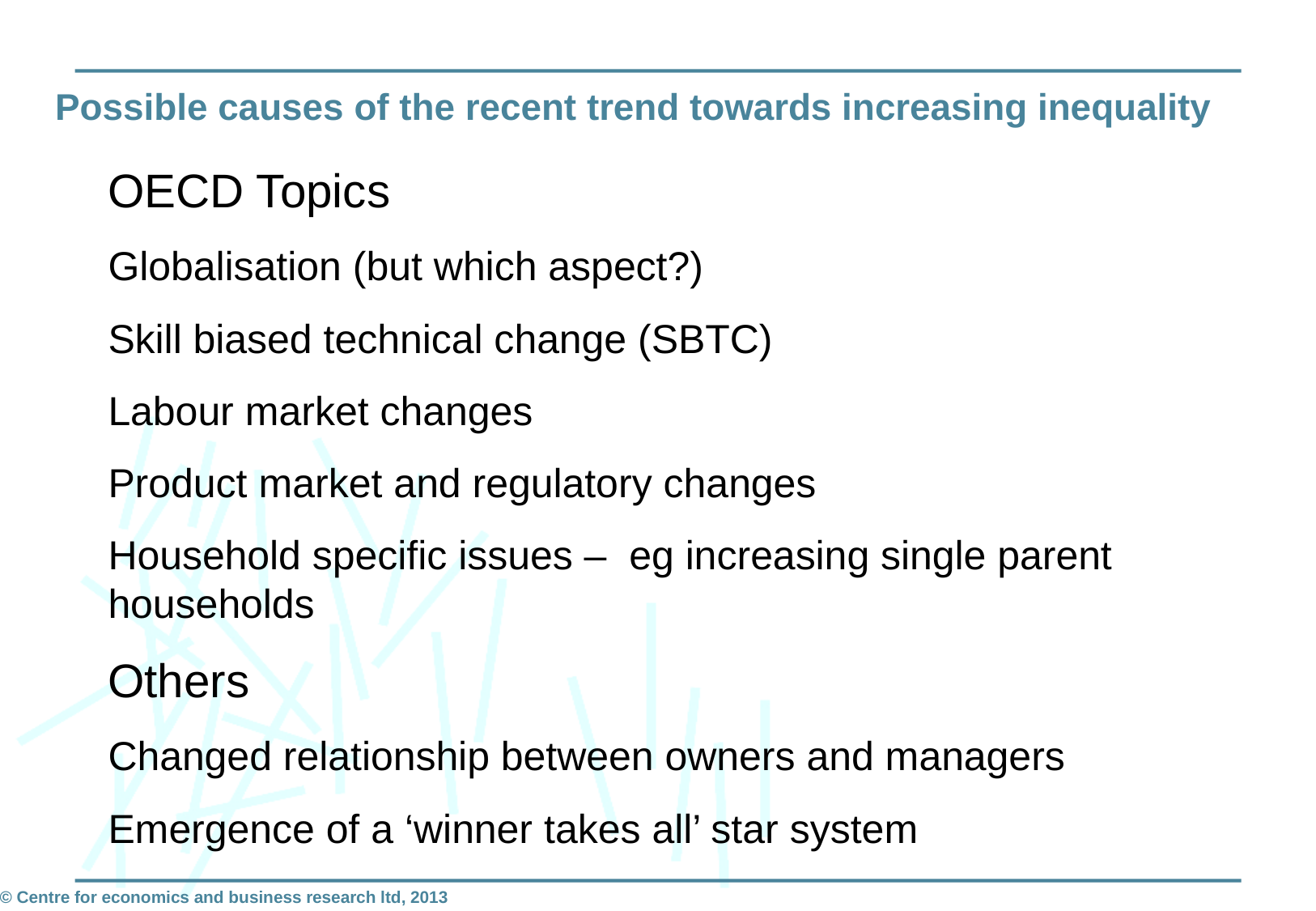

# Possible causes of the recent trend towards increasing inequality
OECD Topics
Globalisation (but which aspect?)
Skill biased technical change (SBTC)
Labour market changes
Product market and regulatory changes
Household specific issues –  eg increasing single parent households
Others
Changed relationship between owners and managers
Emergence of a ‘winner takes all’ star system